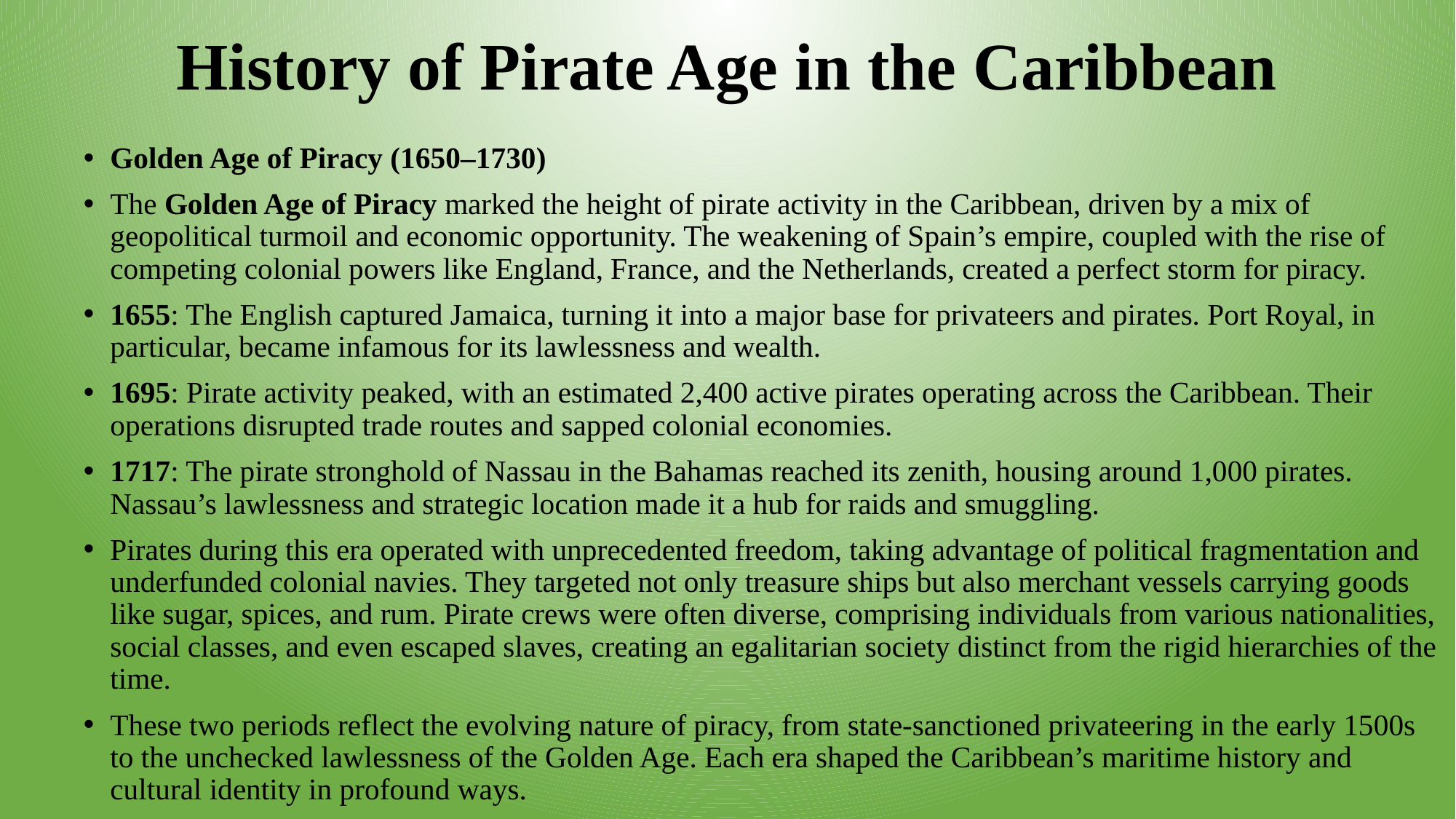

# History of Pirate Age in the Caribbean
Golden Age of Piracy (1650–1730)
The Golden Age of Piracy marked the height of pirate activity in the Caribbean, driven by a mix of geopolitical turmoil and economic opportunity. The weakening of Spain’s empire, coupled with the rise of competing colonial powers like England, France, and the Netherlands, created a perfect storm for piracy.
1655: The English captured Jamaica, turning it into a major base for privateers and pirates. Port Royal, in particular, became infamous for its lawlessness and wealth.
1695: Pirate activity peaked, with an estimated 2,400 active pirates operating across the Caribbean. Their operations disrupted trade routes and sapped colonial economies.
1717: The pirate stronghold of Nassau in the Bahamas reached its zenith, housing around 1,000 pirates. Nassau’s lawlessness and strategic location made it a hub for raids and smuggling.
Pirates during this era operated with unprecedented freedom, taking advantage of political fragmentation and underfunded colonial navies. They targeted not only treasure ships but also merchant vessels carrying goods like sugar, spices, and rum. Pirate crews were often diverse, comprising individuals from various nationalities, social classes, and even escaped slaves, creating an egalitarian society distinct from the rigid hierarchies of the time.
These two periods reflect the evolving nature of piracy, from state-sanctioned privateering in the early 1500s to the unchecked lawlessness of the Golden Age. Each era shaped the Caribbean’s maritime history and cultural identity in profound ways.